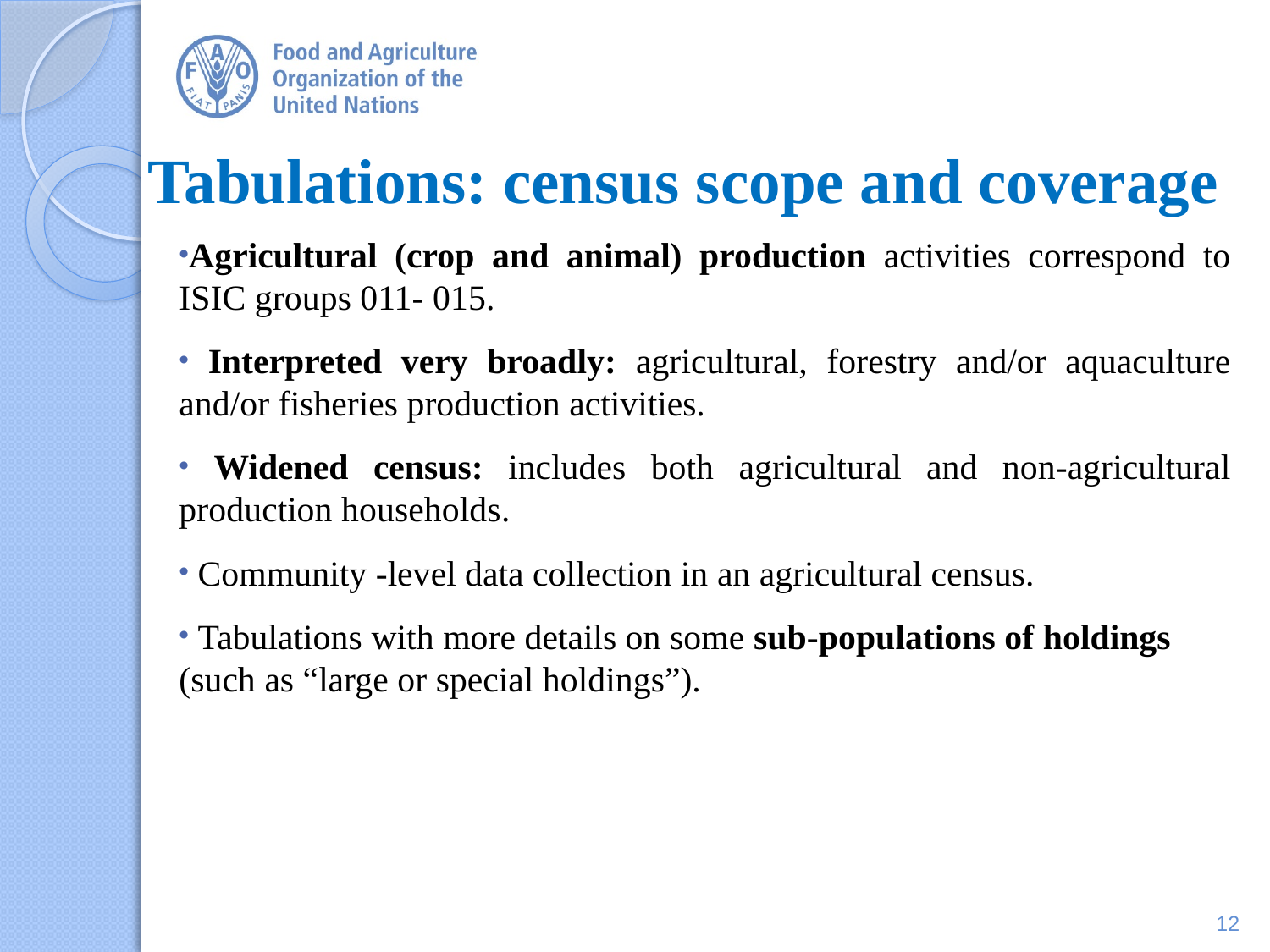

# Tabulations: census scope and coverage
Agricultural (crop and animal) production activities correspond to ISIC groups 011- 015.
 Interpreted very broadly: agricultural, forestry and/or aquaculture and/or fisheries production activities.
 Widened census: includes both agricultural and non-agricultural production households.
 Community -level data collection in an agricultural census.
 Tabulations with more details on some sub-populations of holdings (such as “large or special holdings”).

12